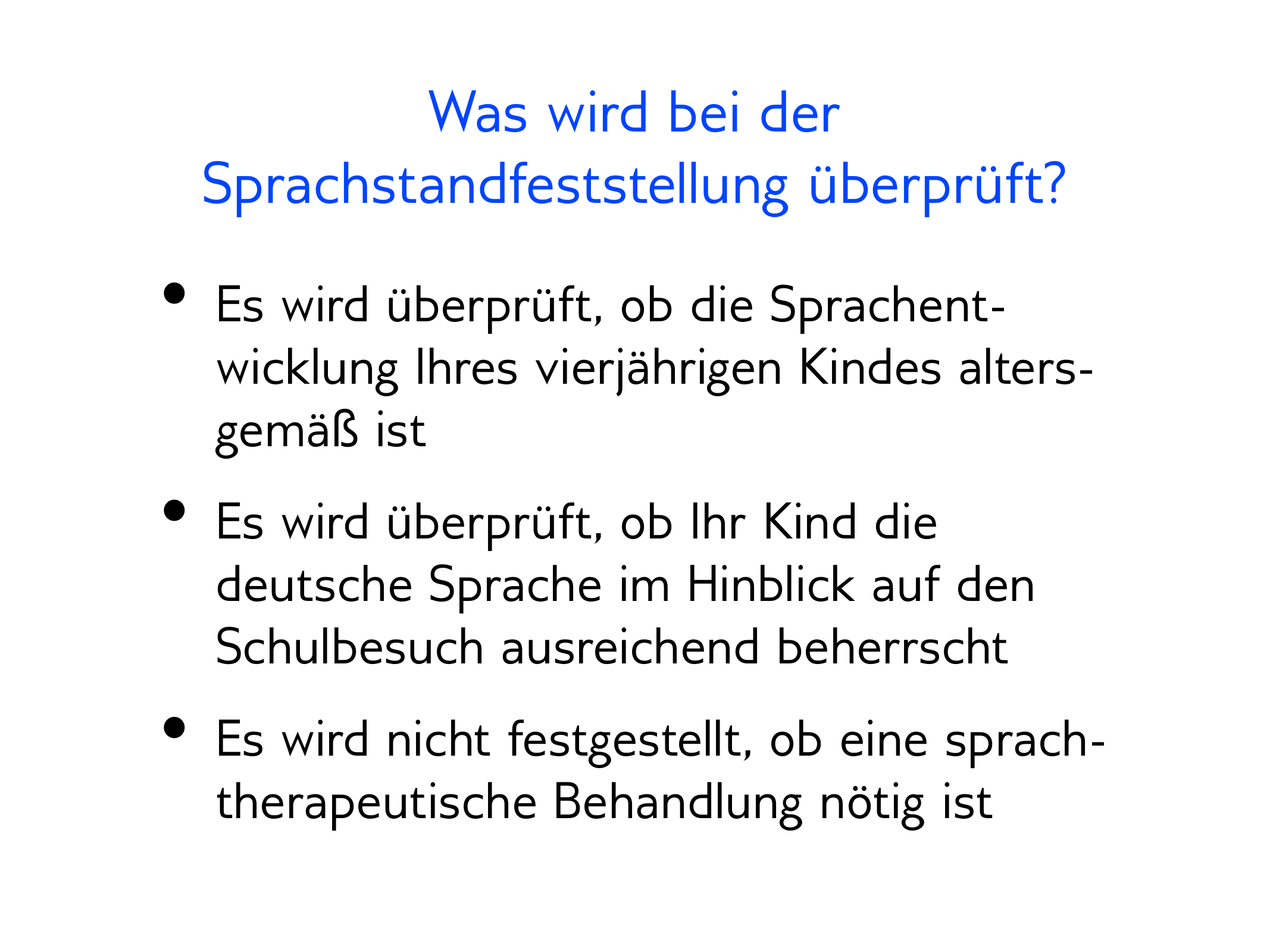

Was wird bei der Sprachstandfeststellung überprüft?
Es wird überprüft, ob die Sprachent-wicklung Ihres vierjährigen Kindes alters-gemäß ist
Es wird überprüft, ob Ihr Kind die deutsche Sprache im Hinblick auf den Schulbesuch ausreichend beherrscht
Es wird nicht festgestellt, ob eine sprach-therapeutische Behandlung nötig ist